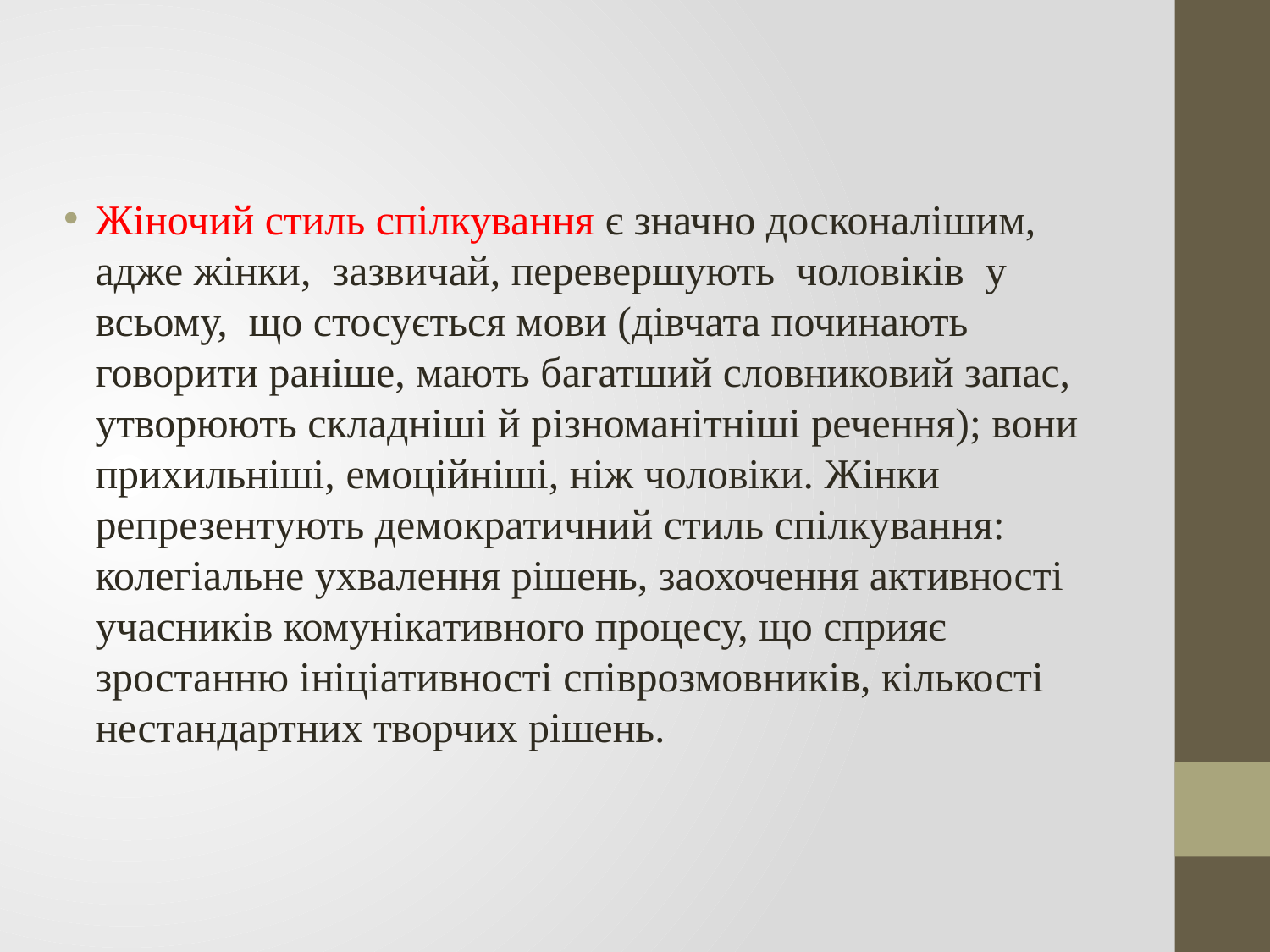

#
Жіночий стиль спілкування є значно досконалішим, адже жінки,  зазвичай, перевершують  чоловіків  у  всьому,  що стосується мови (дівчата починають говорити раніше, мають багатший словниковий запас, утворюють складніші й різноманітніші речення); вони прихильніші, емоційніші, ніж чоловіки. Жінки репрезентують демократичний стиль спілкування: колегіальне ухвалення рішень, заохочення активності учасників комунікативного процесу, що сприяє зростанню ініціативності співрозмовників, кількості нестандартних творчих рішень.